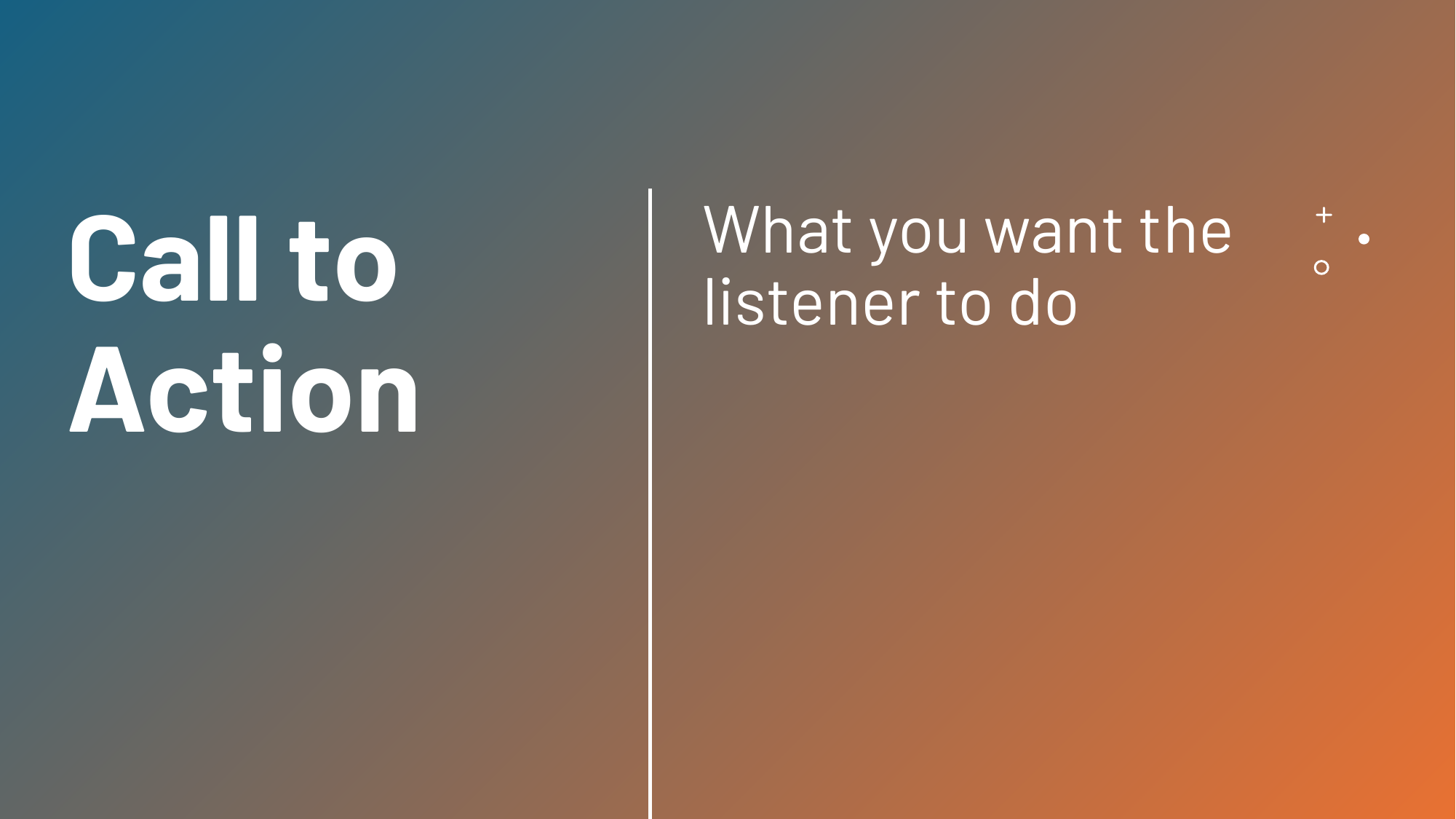

What you want the listener to do
# Call to Action